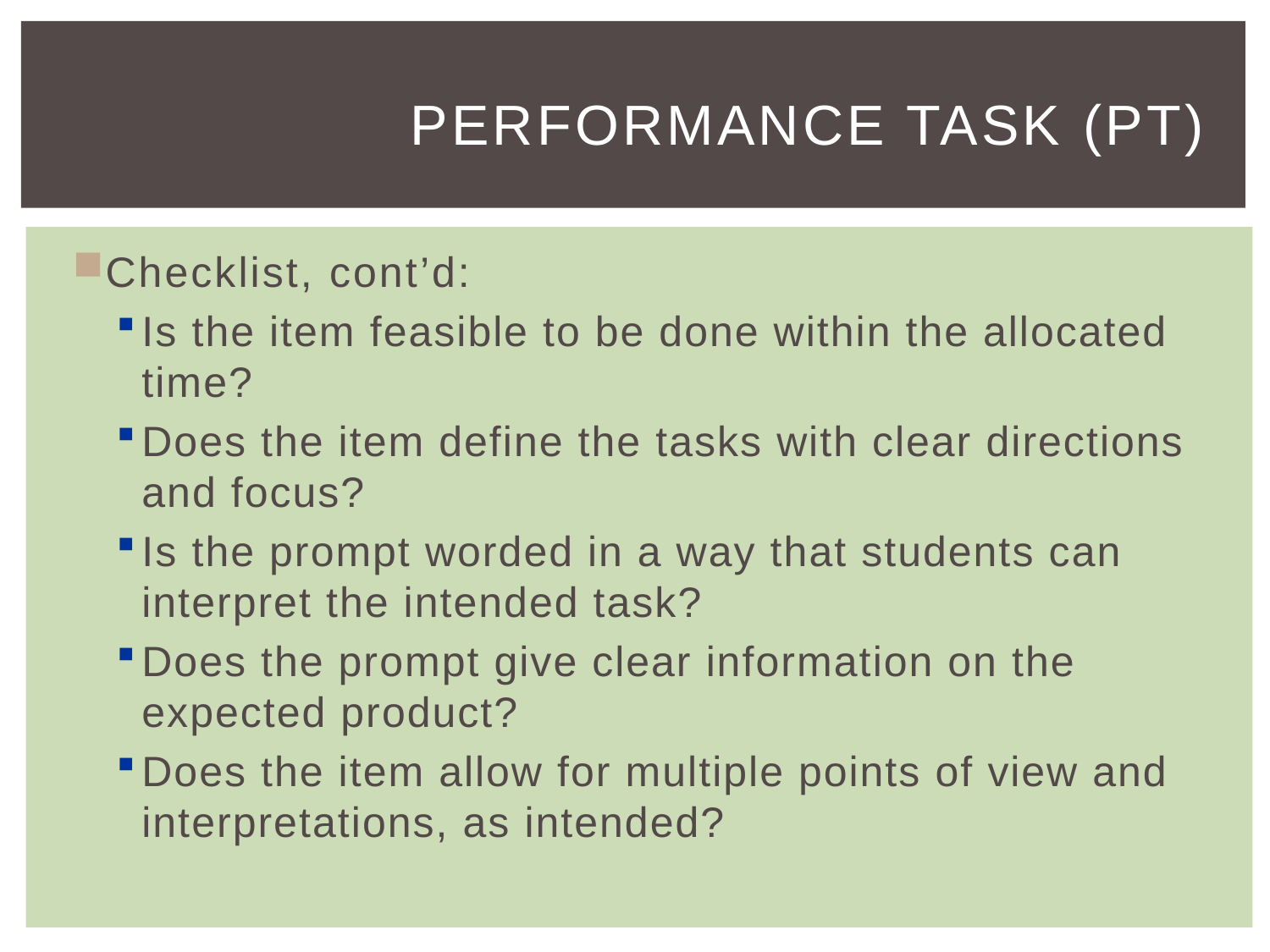

# Performance Task (PT)
Checklist, cont’d:
Is the item feasible to be done within the allocated time?
Does the item define the tasks with clear directions and focus?
Is the prompt worded in a way that students can interpret the intended task?
Does the prompt give clear information on the expected product?
Does the item allow for multiple points of view and interpretations, as intended?